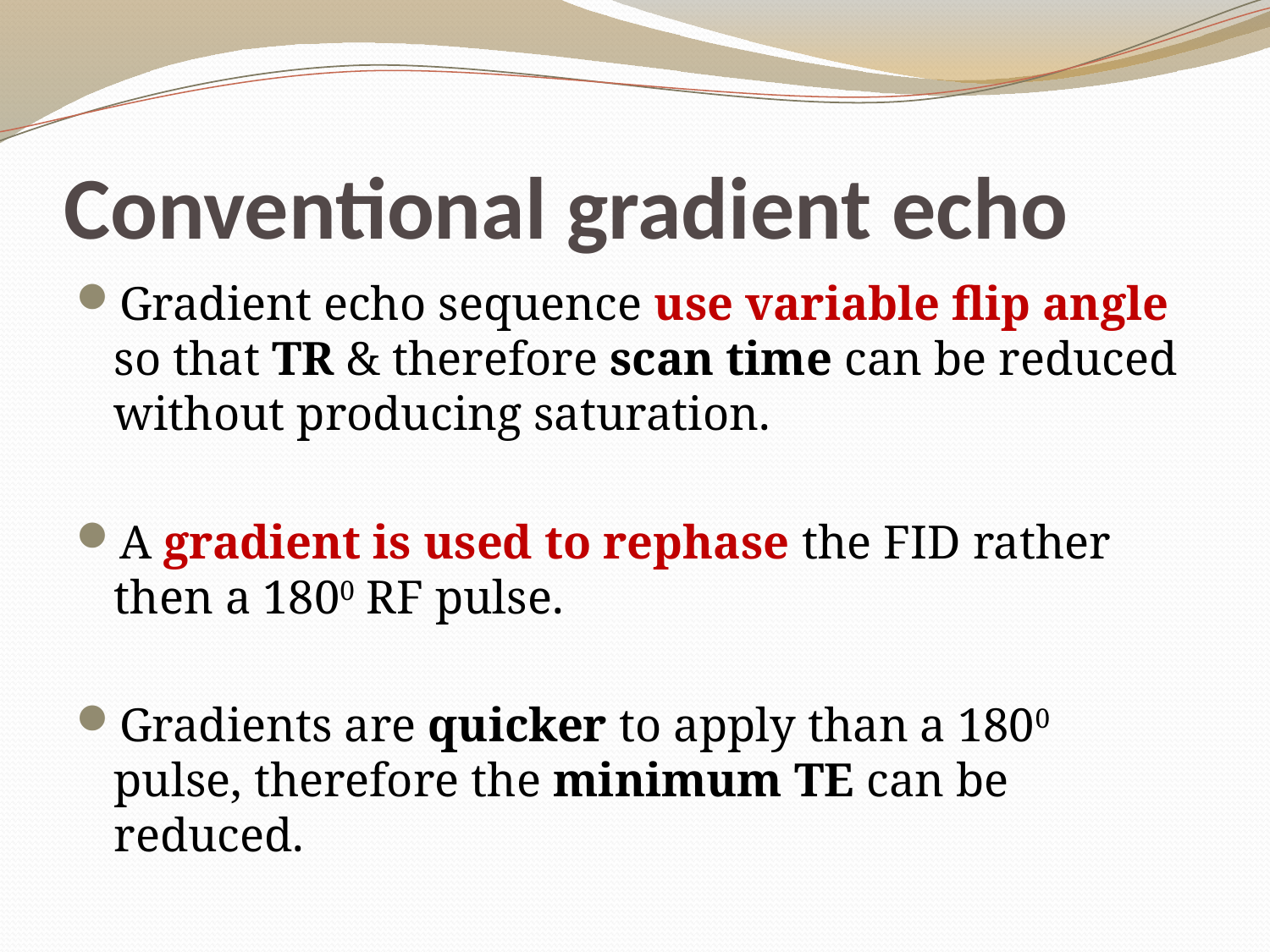

# Conventional gradient echo
Gradient echo sequence use variable flip angle so that TR & therefore scan time can be reduced without producing saturation.

A gradient is used to rephase the FID rather then a 1800 RF pulse.

Gradients are quicker to apply than a 1800  pulse, therefore the minimum TE can be reduced.